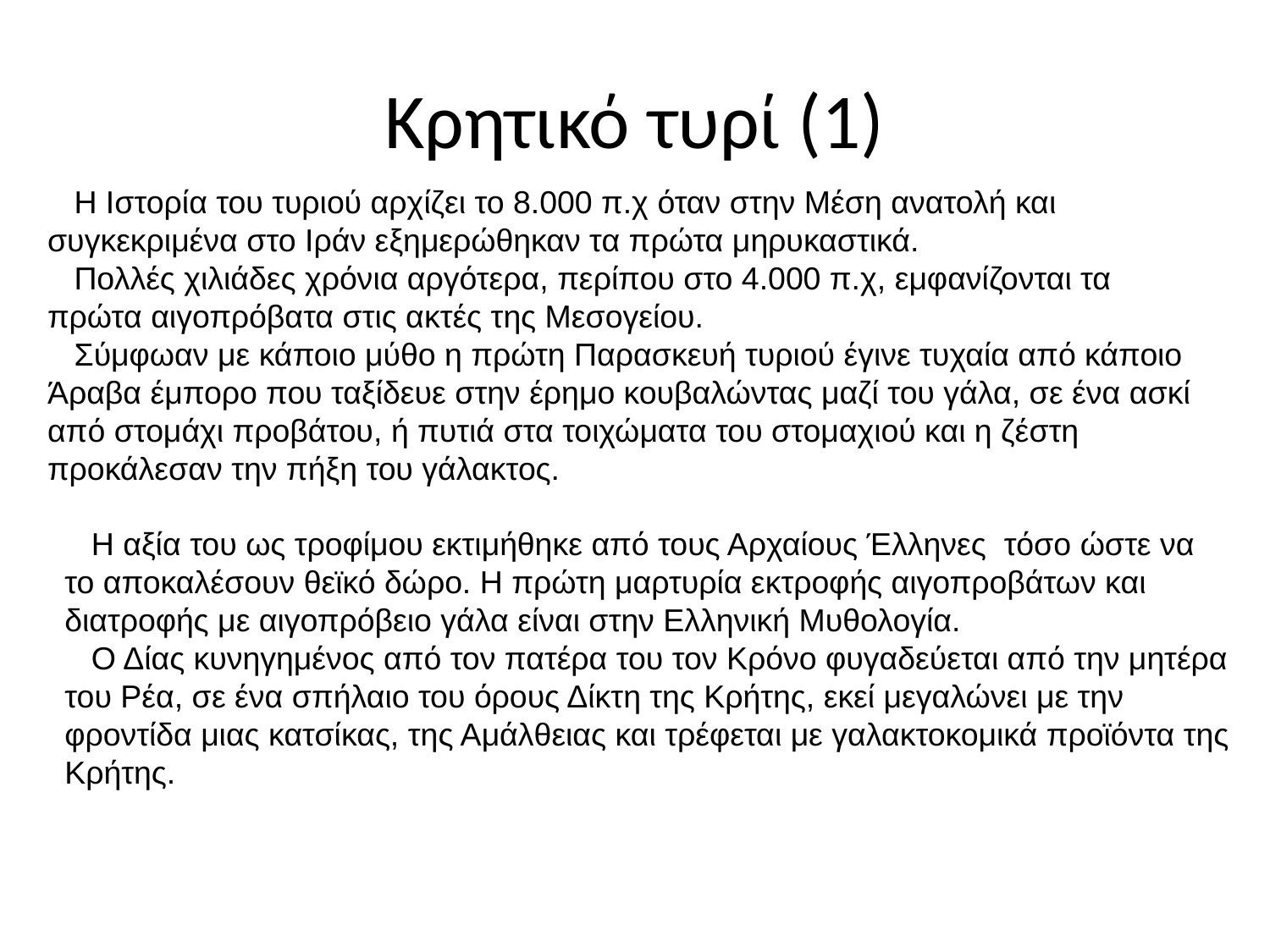

# Κρητικό τυρί (1)
   Η Ιστορία του τυριού αρχίζει το 8.000 π.χ όταν στην Μέση ανατολή και συγκεκριμένα στο Ιράν εξημερώθηκαν τα πρώτα μηρυκαστικά.
   Πολλές χιλιάδες χρόνια αργότερα, περίπου στο 4.000 π.χ, εμφανίζονται τα πρώτα αιγοπρόβατα στις ακτές της Μεσογείου.
   Σύμφωαν με κάποιο μύθο η πρώτη Παρασκευή τυριού έγινε τυχαία από κάποιο Άραβα έμπορο που ταξίδευε στην έρημο κουβαλώντας μαζί του γάλα, σε ένα ασκί από στομάχι προβάτου, ή πυτιά στα τοιχώματα του στομαχιού και η ζέστη προκάλεσαν την πήξη του γάλακτος.
   Η αξία του ως τροφίμου εκτιμήθηκε από τους Αρχαίους Έλληνες  τόσο ώστε να το αποκαλέσουν θεϊκό δώρο. Η πρώτη μαρτυρία εκτροφής αιγοπροβάτων και διατροφής με αιγοπρόβειο γάλα είναι στην Ελληνική Μυθολογία.
   Ο Δίας κυνηγημένος από τον πατέρα του τον Κρόνο φυγαδεύεται από την μητέρα του Ρέα, σε ένα σπήλαιο του όρους Δίκτη της Κρήτης, εκεί μεγαλώνει με την φροντίδα μιας κατσίκας, της Αμάλθειας και τρέφεται με γαλακτοκομικά προϊόντα της Κρήτης.